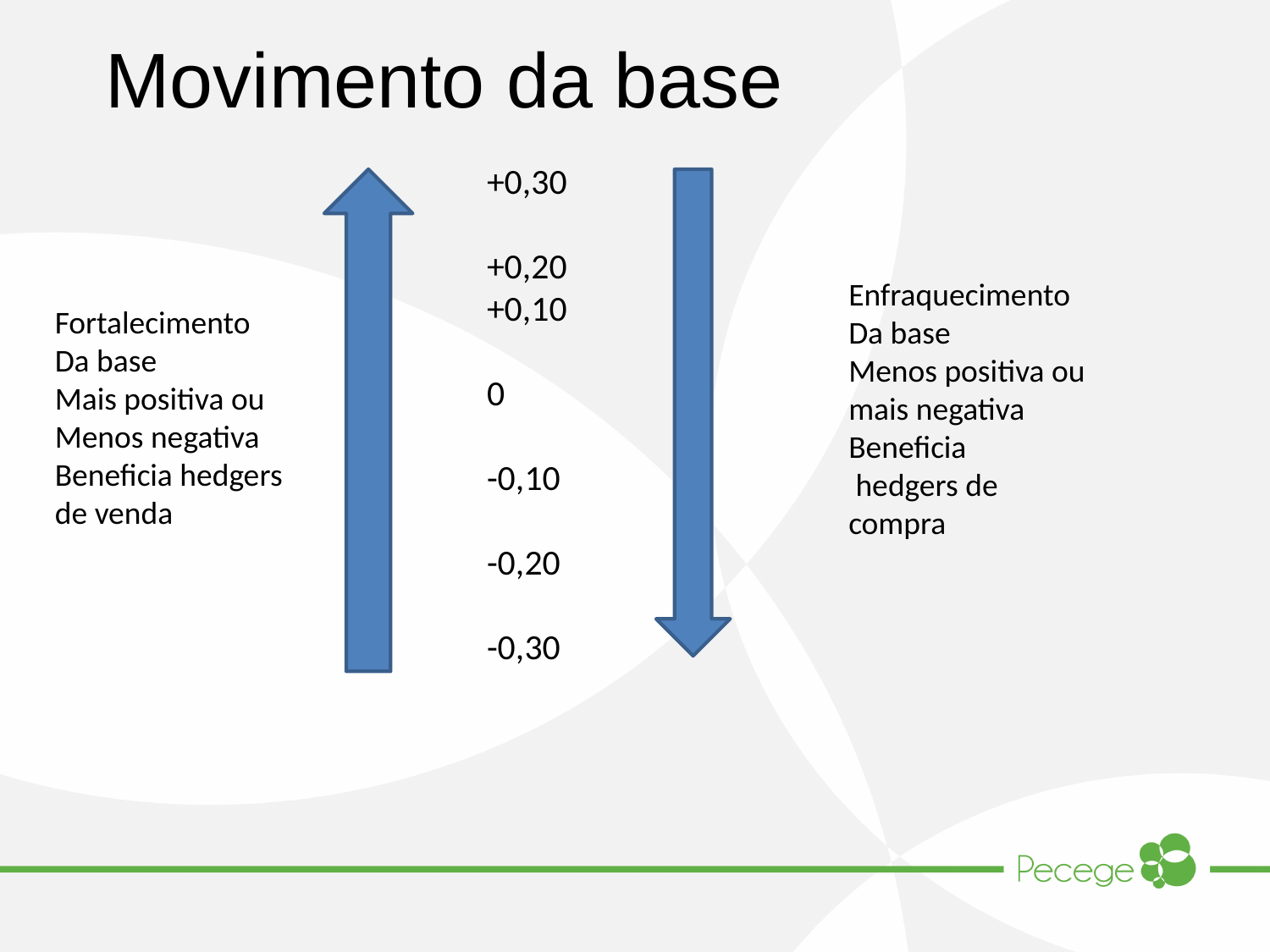

# Movimento da base
+0,30

+0,20
+0,10

0

-0,10

-0,20

-0,30

Enfraquecimento
Da base
Menos positiva ou
mais negativa
Beneficia
 hedgers de
compra

Fortalecimento
Da base
Mais positiva ou
Menos negativa
Beneficia hedgers de venda